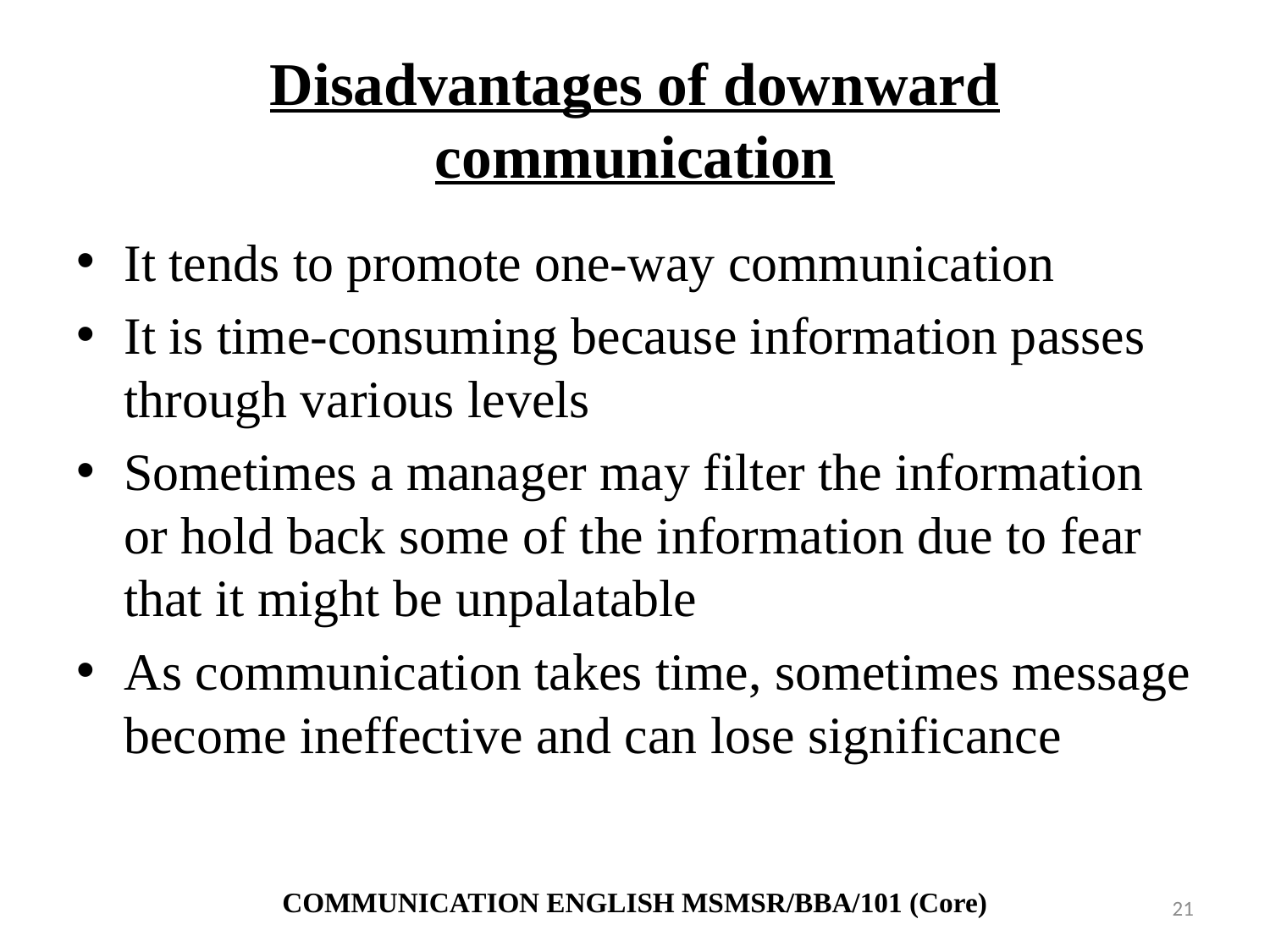

# Disadvantages of downward communication
It tends to promote one-way communication
It is time-consuming because information passes through various levels
Sometimes a manager may filter the information or hold back some of the information due to fear that it might be unpalatable
As communication takes time, sometimes message become ineffective and can lose significance

COMMUNICATION ENGLISH MSMSR/BBA/101 (Core)
21